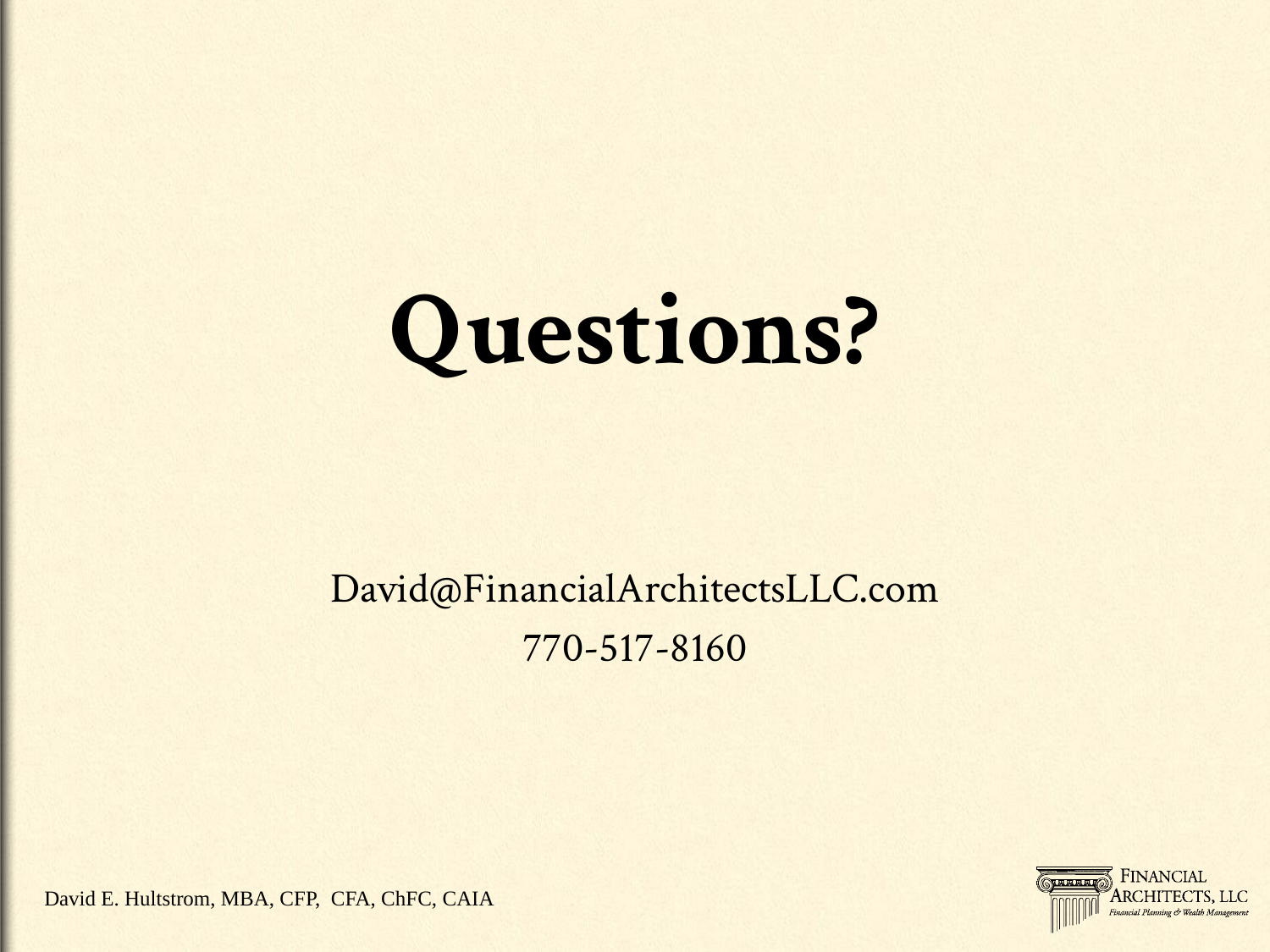

# Questions?
David@FinancialArchitectsLLC.com
770-517-8160
David E. Hultstrom, MBA, CFP,  CFA, ChFC, CAIA